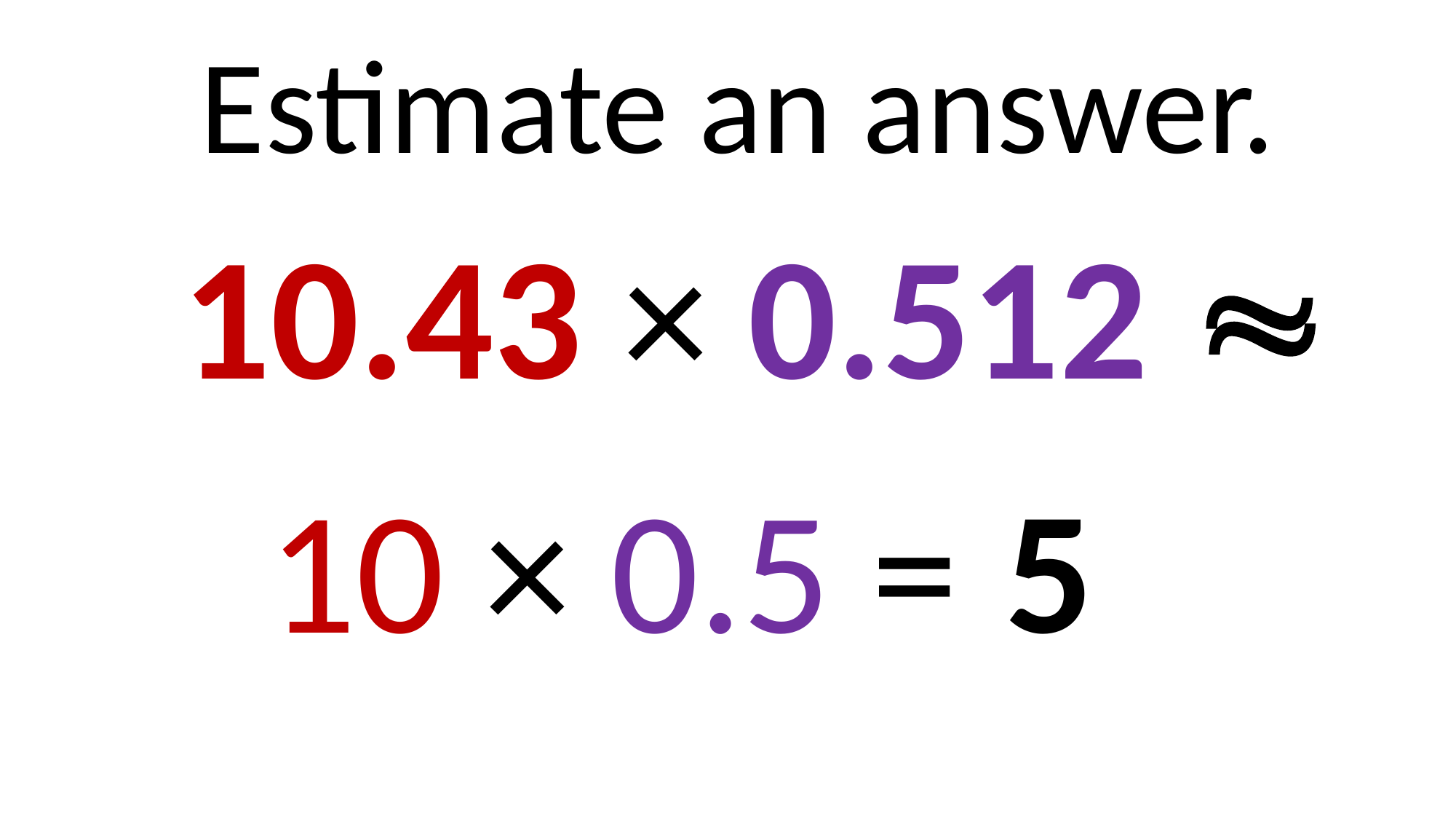

Estimate an answer.
10.43 × 0.512 ≈
10 × 0.5 =
5